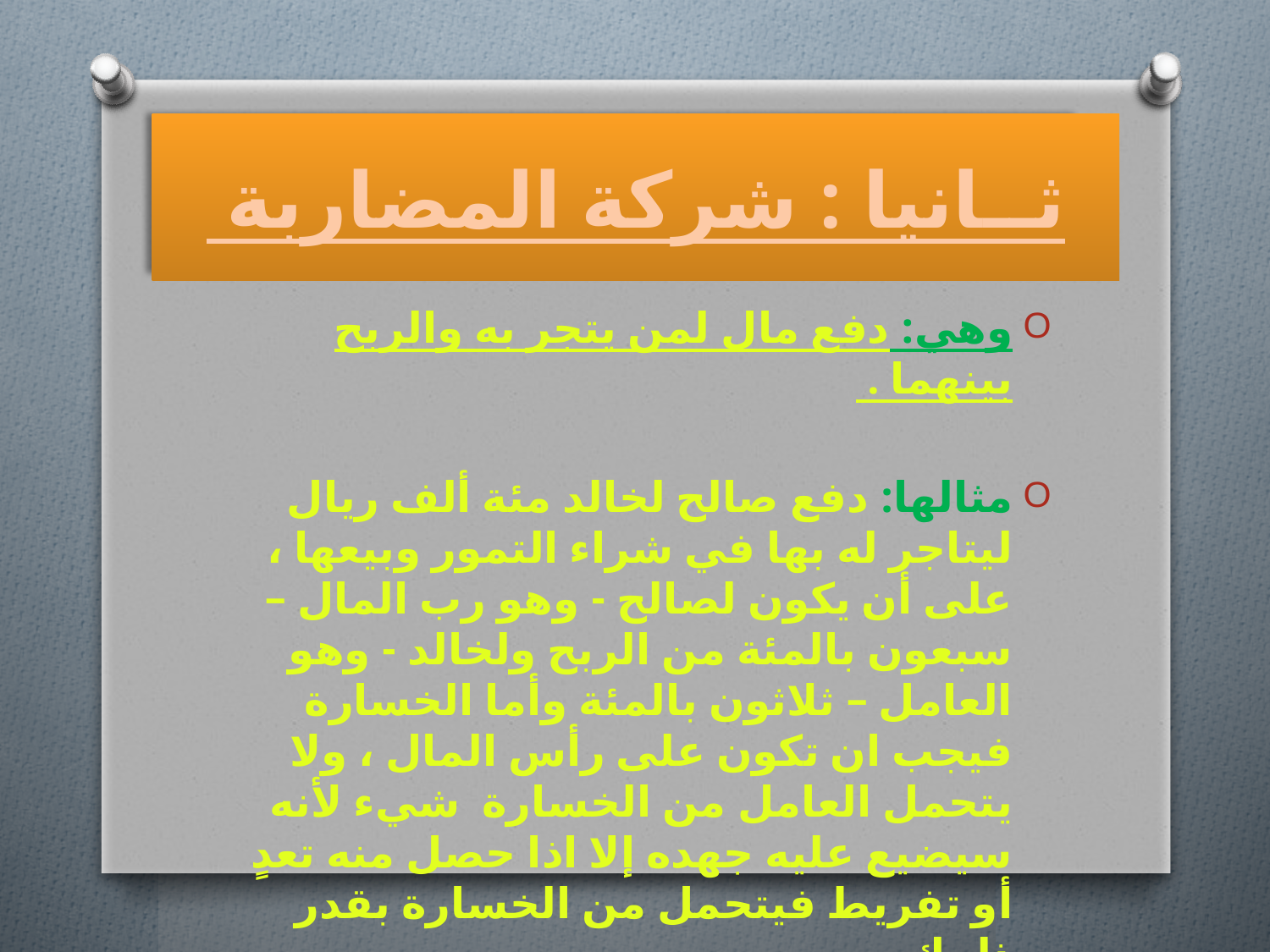

# ثــانيا : شركة المضاربة
وهي: دفع مال لمن يتجر به والربح بينهما .

مثالها: دفع صالح لخالد مئة ألف ريال ليتاجر له بها في شراء التمور وبيعها ، على أن يكون لصالح - وهو رب المال – سبعون بالمئة من الربح ولخالد - وهو العامل – ثلاثون بالمئة وأما الخسارة فيجب ان تكون على رأس المال ، ولا يتحمل العامل من الخسارة  شيء لأنه سيضيع عليه جهده إلا اذا حصل منه تعدٍ أو تفريط فيتحمل من الخسارة بقدر ذلــك